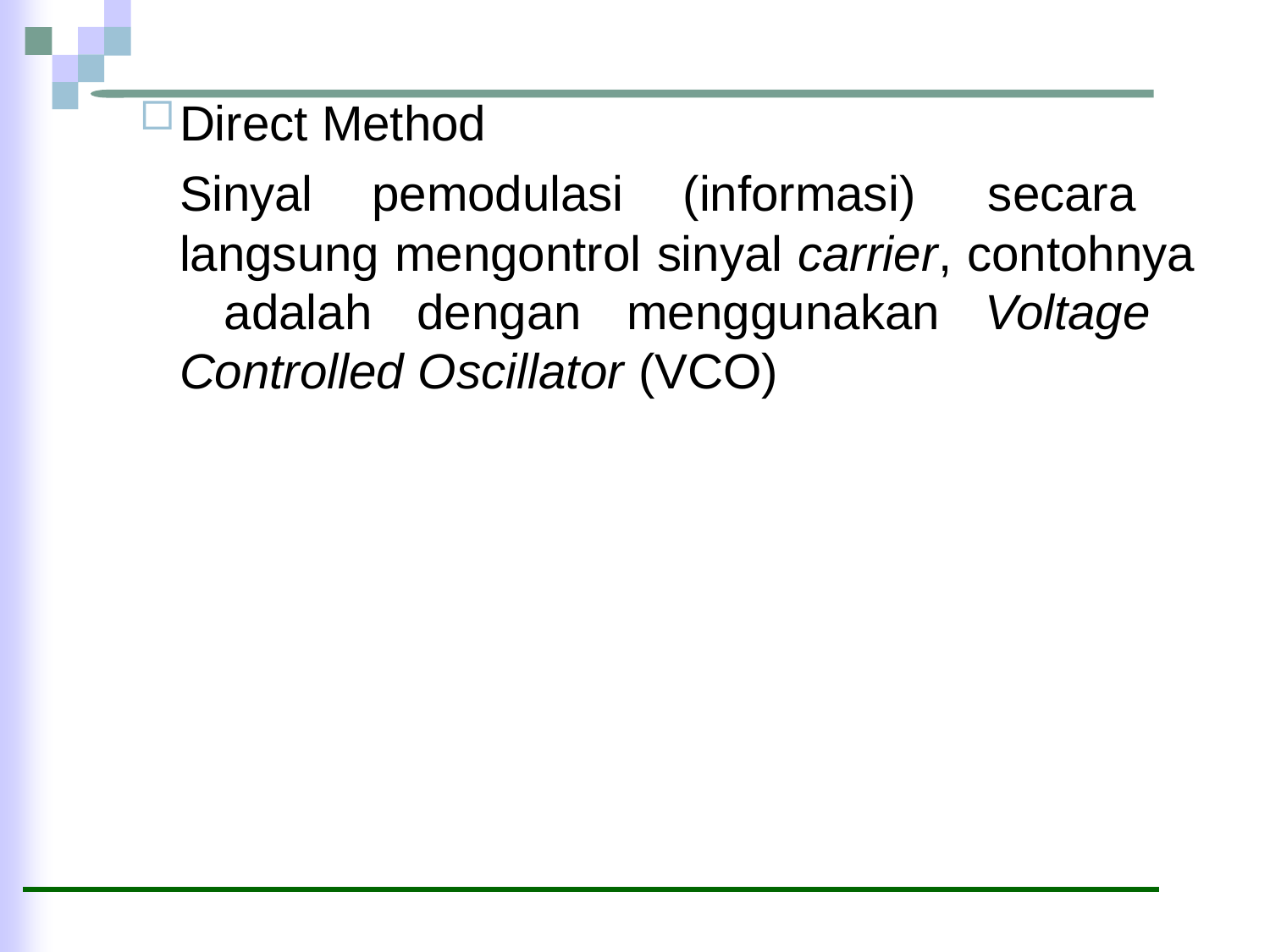

Direct Method
Sinyal pemodulasi (informasi) secara  langsung mengontrol sinyal carrier, contohnya  adalah dengan menggunakan Voltage  Controlled Oscillator (VCO)